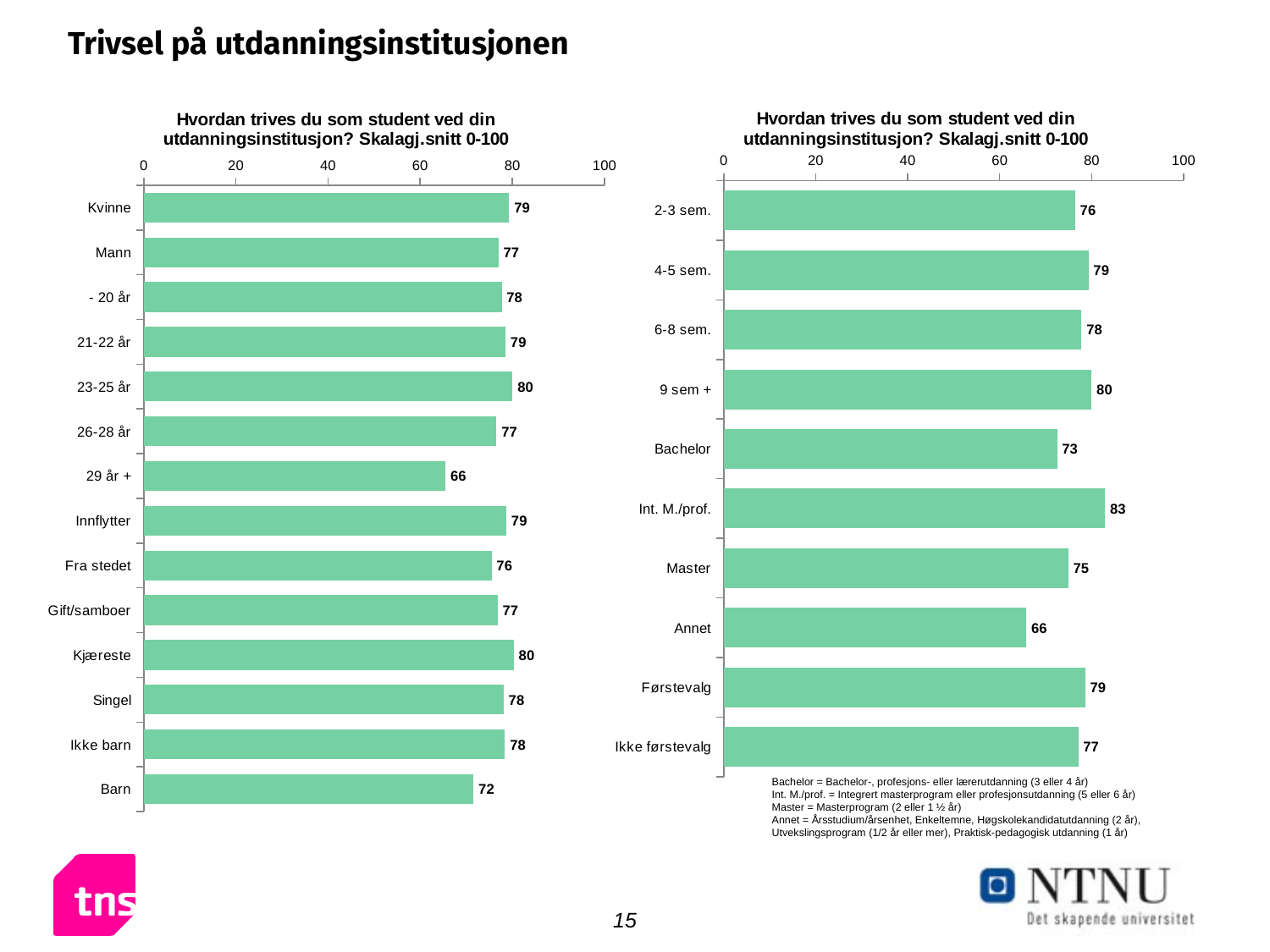

# Trivsel på utdanningsinstitusjonen

### Chart: Hvordan trives du som student ved din utdanningsinstitusjon? Skalagj.snitt 0-100

| Category | Kolonne1 |
|---|---|
| Kvinne | 79.3 |
| Mann | 77.0 |
| - 20 år | 77.68093684235654 |
| 21-22 år | 78.53062010303877 |
| 23-25 år | 80.06610695826063 |
| 26-28 år | 76.56054574327437 |
| 29 år + | 65.50384695645856 |
| Innflytter | 78.7 |
| Fra stedet | 75.5 |
| Gift/samboer | 76.8 |
| Kjæreste | 80.3 |
| Singel | 78.1 |
| Ikke barn | 78.4 |
| Barn | 71.6 |

### Chart: Hvordan trives du som student ved din utdanningsinstitusjon? Skalagj.snitt 0-100

| Category | Kolonne1 |
|---|---|
| 2-3 sem. | 76.4 |
| 4-5 sem. | 79.3 |
| 6-8 sem. | 77.8 |
| 9 sem + | 80.0 |
| Bachelor | 72.5 |
| Int. M./prof. | 82.9 |
| Master | 74.9 |
| Annet | 65.8 |
| Førstevalg | 78.6 |
| Ikke førstevalg | 77.1 |
Bachelor = Bachelor-, profesjons- eller lærerutdanning (3 eller 4 år)
Int. M./prof. = Integrert masterprogram eller profesjonsutdanning (5 eller 6 år)
Master = Masterprogram (2 eller 1 ½ år)
Annet = Årsstudium/årsenhet, Enkeltemne, Høgskolekandidatutdanning (2 år), Utvekslingsprogram (1/2 år eller mer), Praktisk-pedagogisk utdanning (1 år)